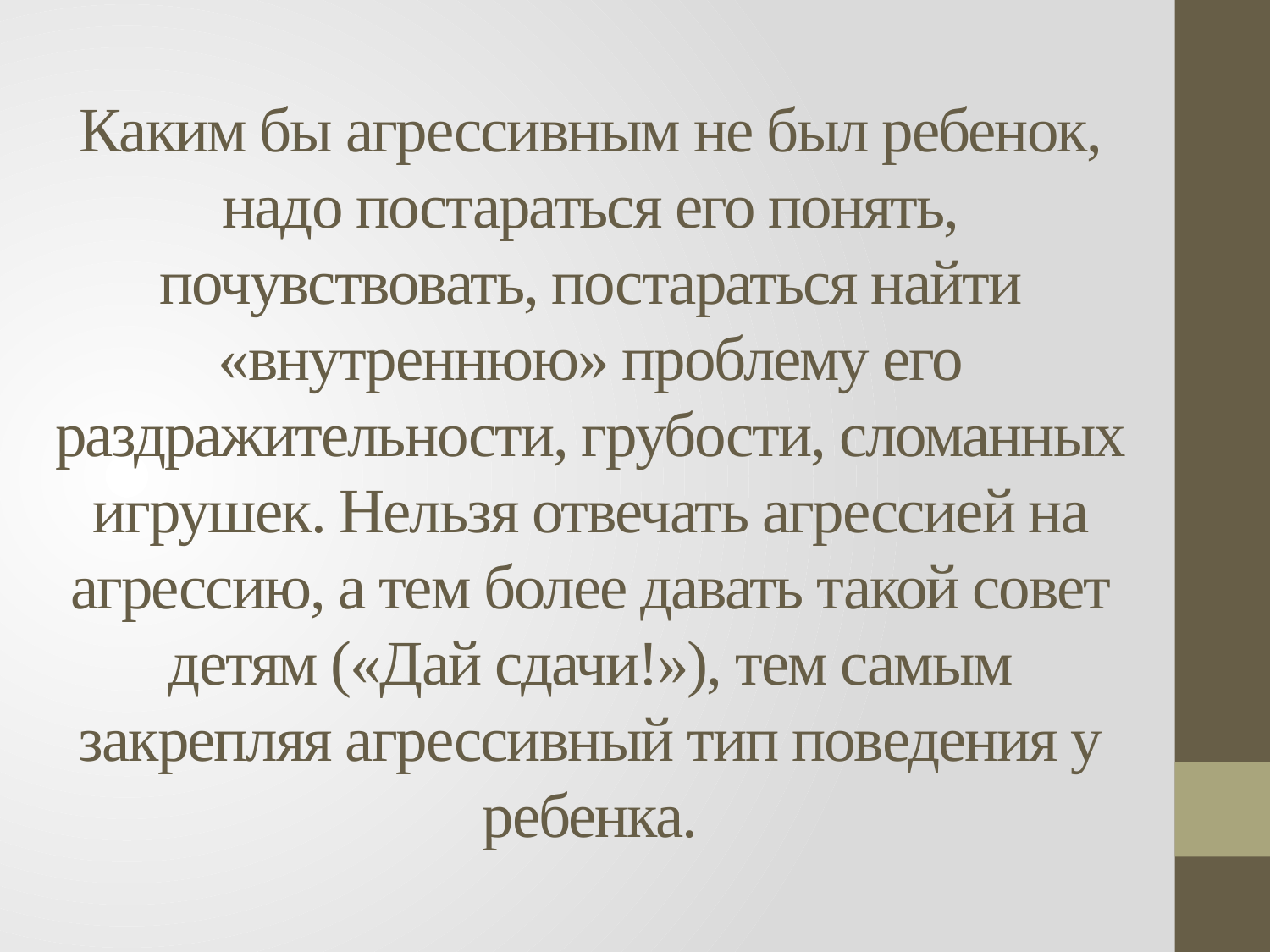

# Каким бы агрессивным не был ребенок, надо постараться его понять, почувствовать, постараться найти «внутреннюю» проблему его раздражительности, грубости, сломанных игрушек. Нельзя отвечать агрессией на агрессию, а тем более давать такой совет детям («Дай сдачи!»), тем самым закрепляя агрессивный тип поведения у ребенка.